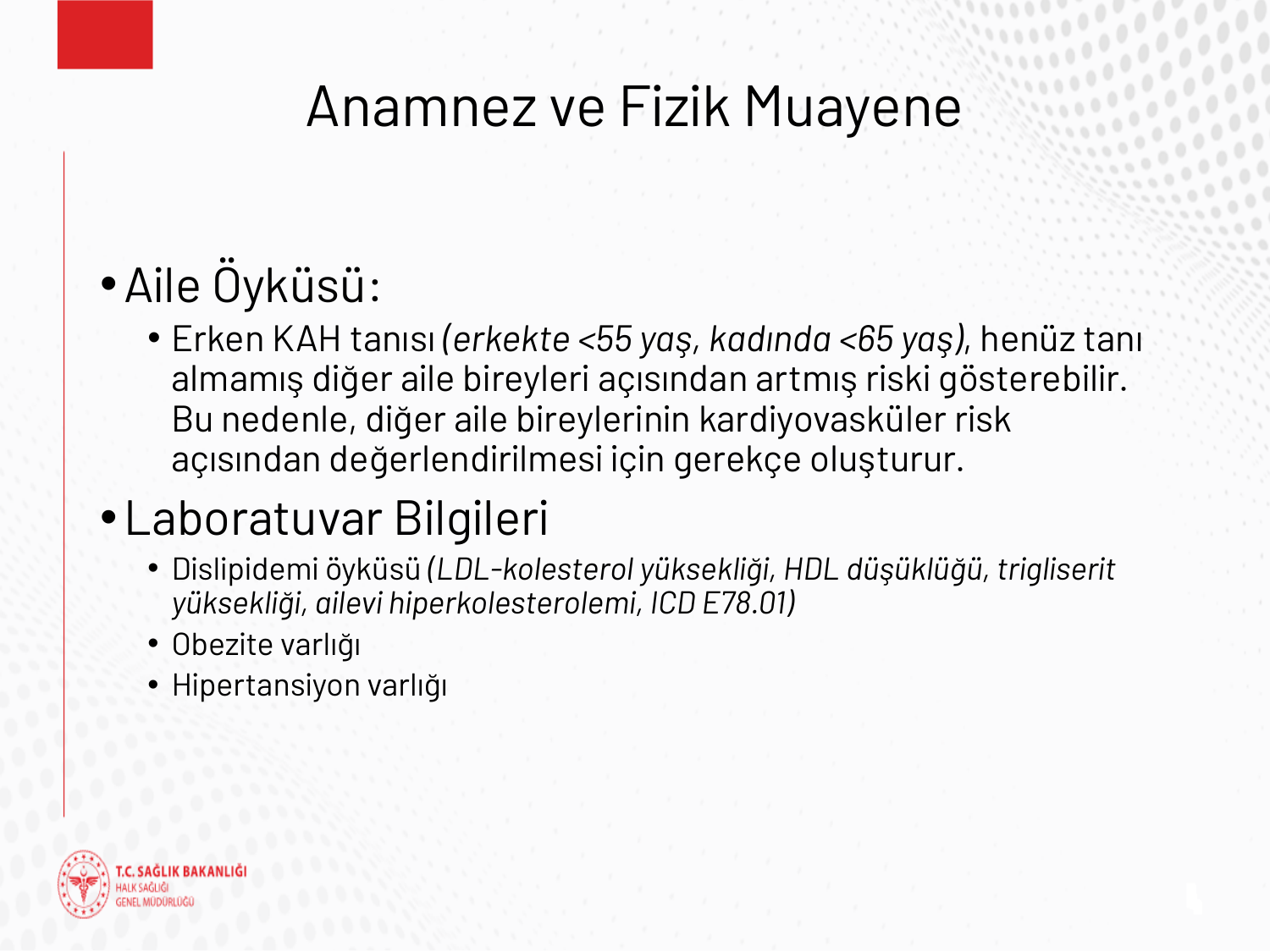

# Anamnez ve Fizik Muayene
Aile Öyküsü:
Erken KAH tanısı (erkekte <55 yaş, kadında <65 yaş), henüz tanı almamış diğer aile bireyleri açısından artmış riski gösterebilir. Bu nedenle, diğer aile bireylerinin kardiyovasküler risk açısından değerlendirilmesi için gerekçe oluşturur.
Laboratuvar Bilgileri
Dislipidemi öyküsü (LDL-kolesterol yüksekliği, HDL düşüklüğü, trigliserit yüksekliği, ailevi hiperkolesterolemi, ICD E78.01)
Obezite varlığı
Hipertansiyon varlığı